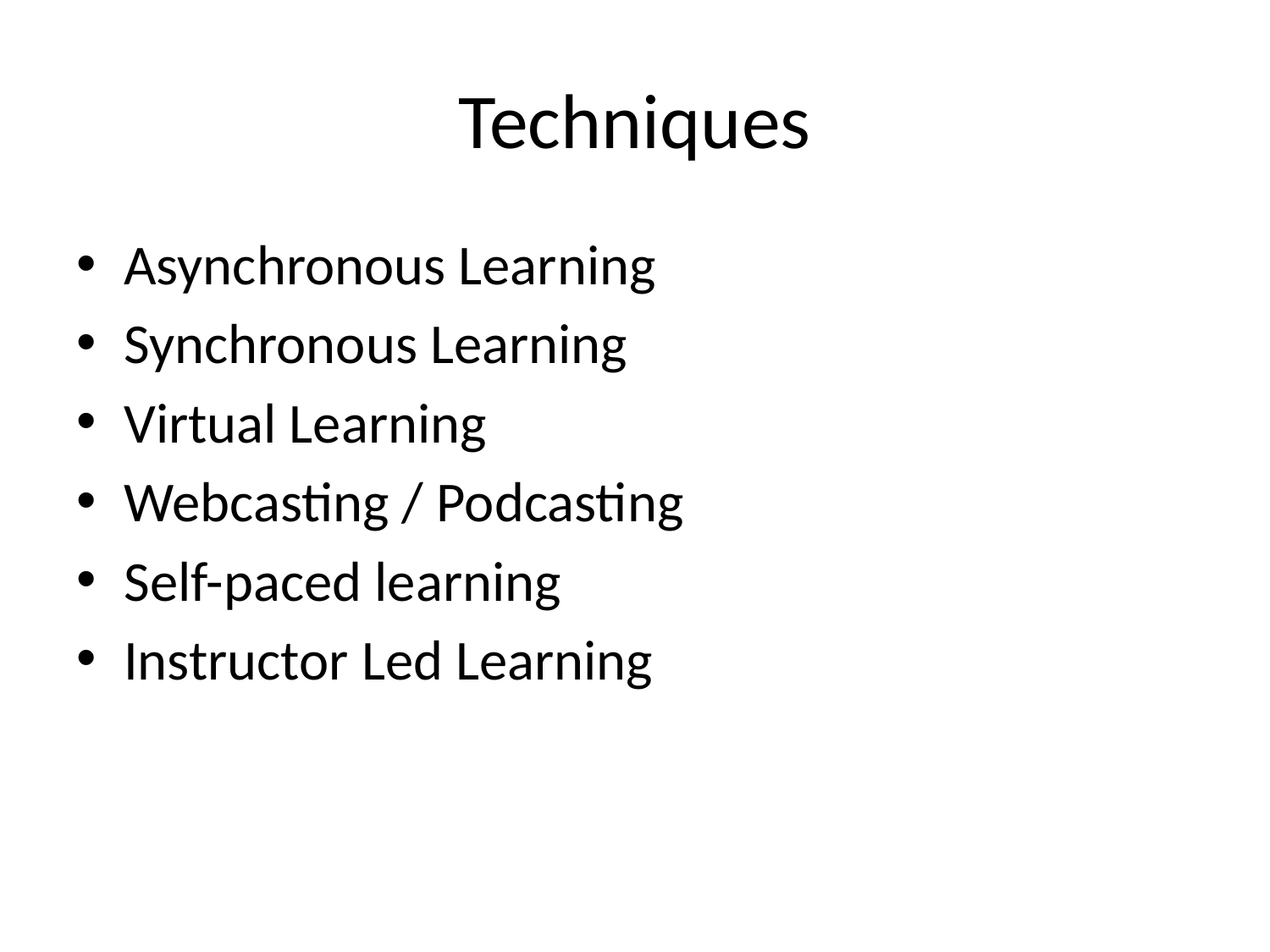

# Techniques
Asynchronous Learning
Synchronous Learning
Virtual Learning
Webcasting / Podcasting
Self-paced learning
Instructor Led Learning